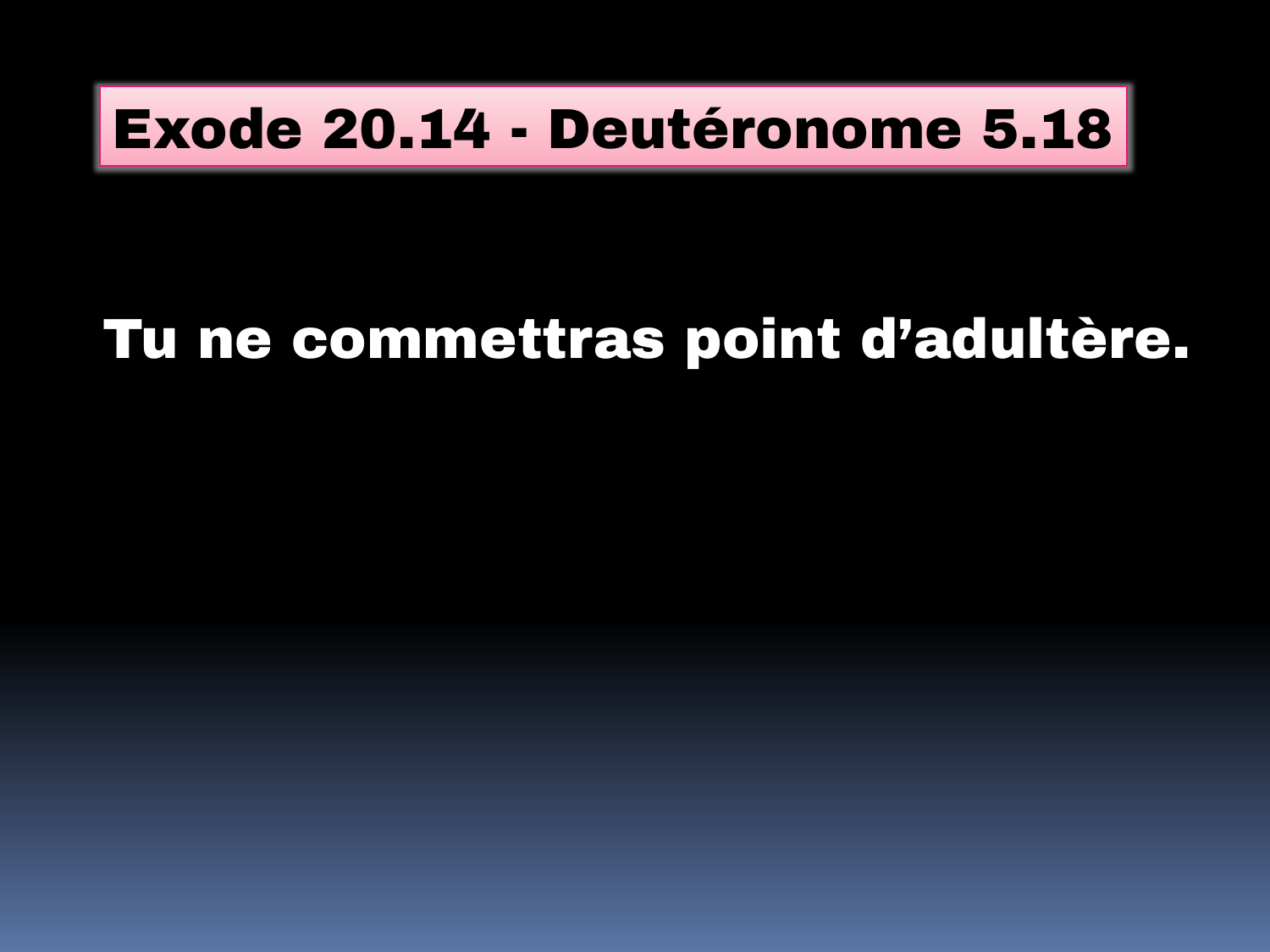

Exode 20.14 - Deutéronome 5.18
Tu ne commettras point d’adultère.